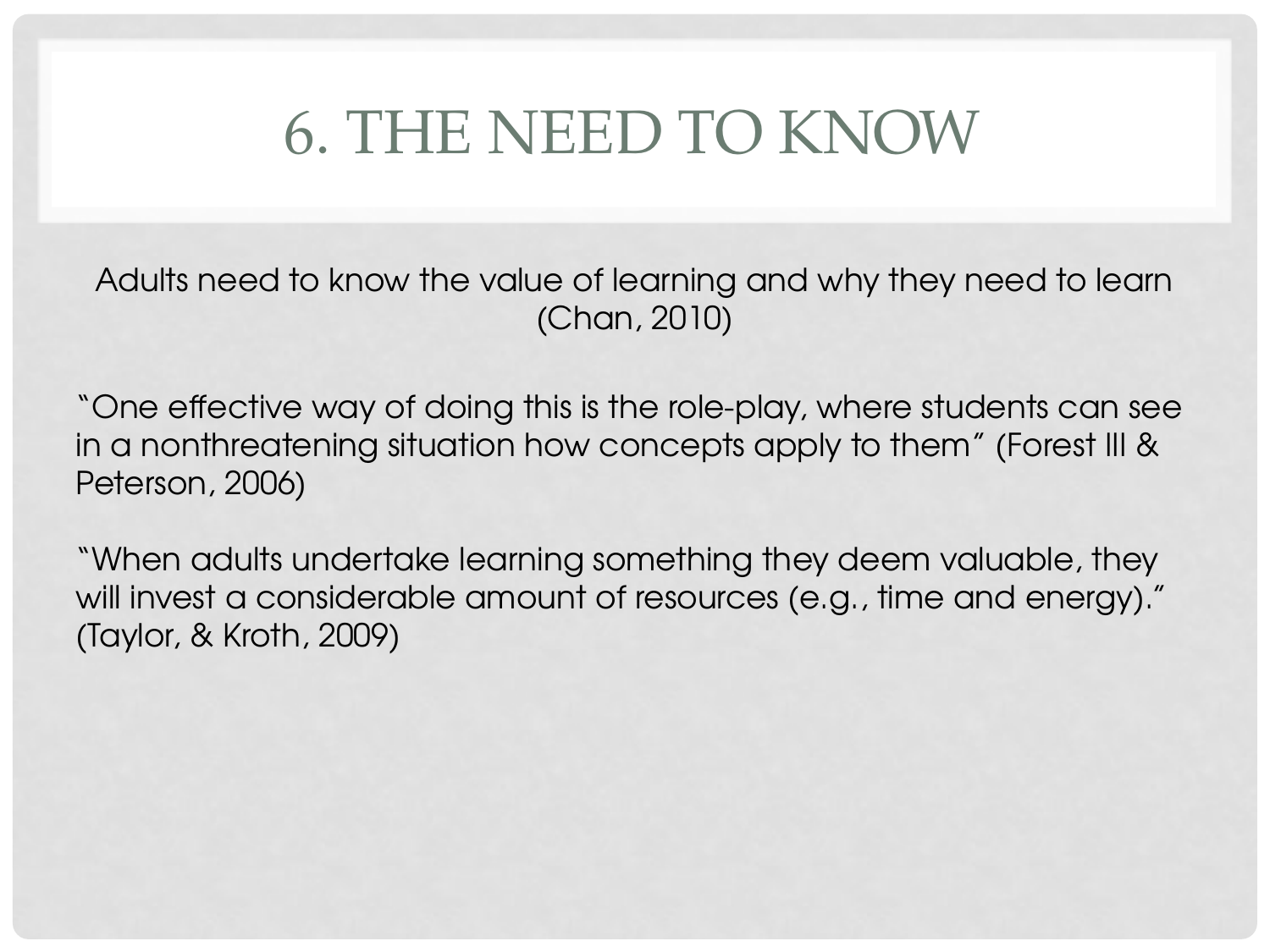

# 6. The need to know
Adults need to know the value of learning and why they need to learn (Chan, 2010)
“One effective way of doing this is the role-play, where students can see in a nonthreatening situation how concepts apply to them” (Forest III & Peterson, 2006)

“When adults undertake learning something they deem valuable, they will invest a considerable amount of resources (e.g., time and energy).” (Taylor, & Kroth, 2009)